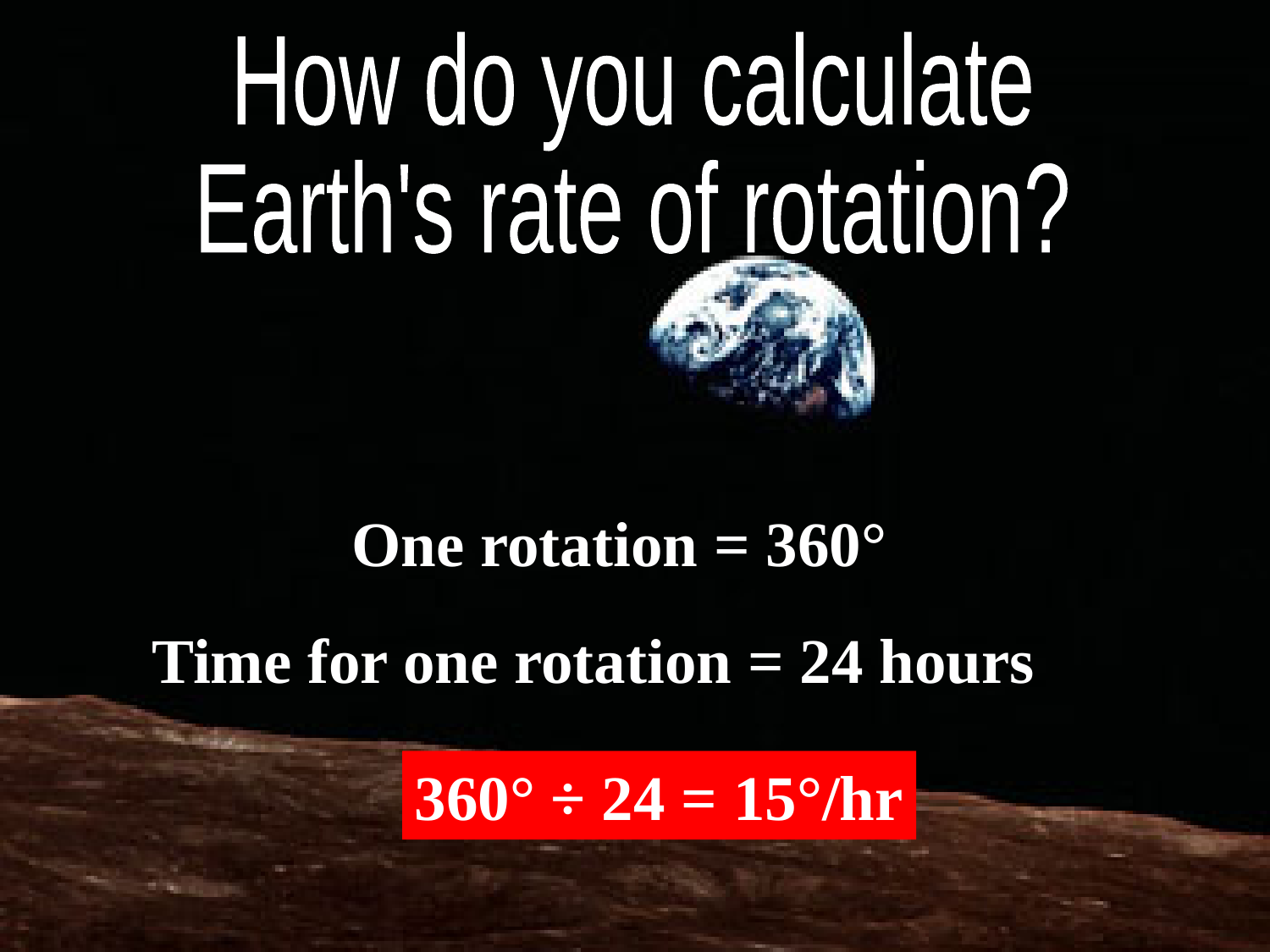

How do you calculate
Earth's rate of rotation?
One rotation = 360°
Time for one rotation = 24 hours
360° ÷ 24 = 15°/hr